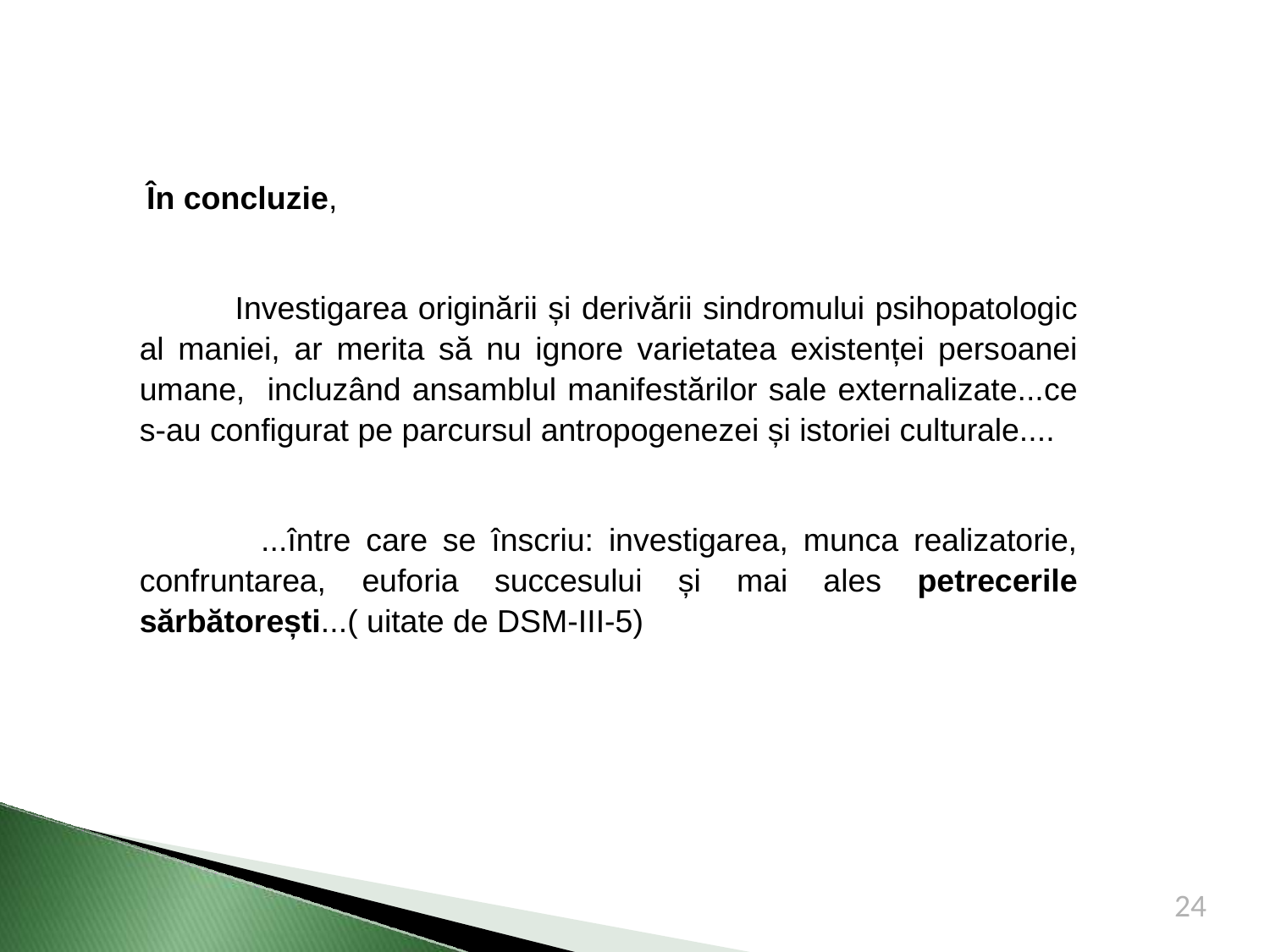

În concluzie,

         Investigarea originării și derivării sindromului psihopatologic al maniei, ar merita să nu ignore varietatea existenței persoanei umane,  incluzând ansamblul manifestărilor sale externalizate...ce s-au configurat pe parcursul antropogenezei și istoriei culturale....

        ...între care se înscriu: investigarea, munca realizatorie, confruntarea, euforia succesului și mai ales petrecerile sărbătorești...( uitate de DSM-III-5)

24